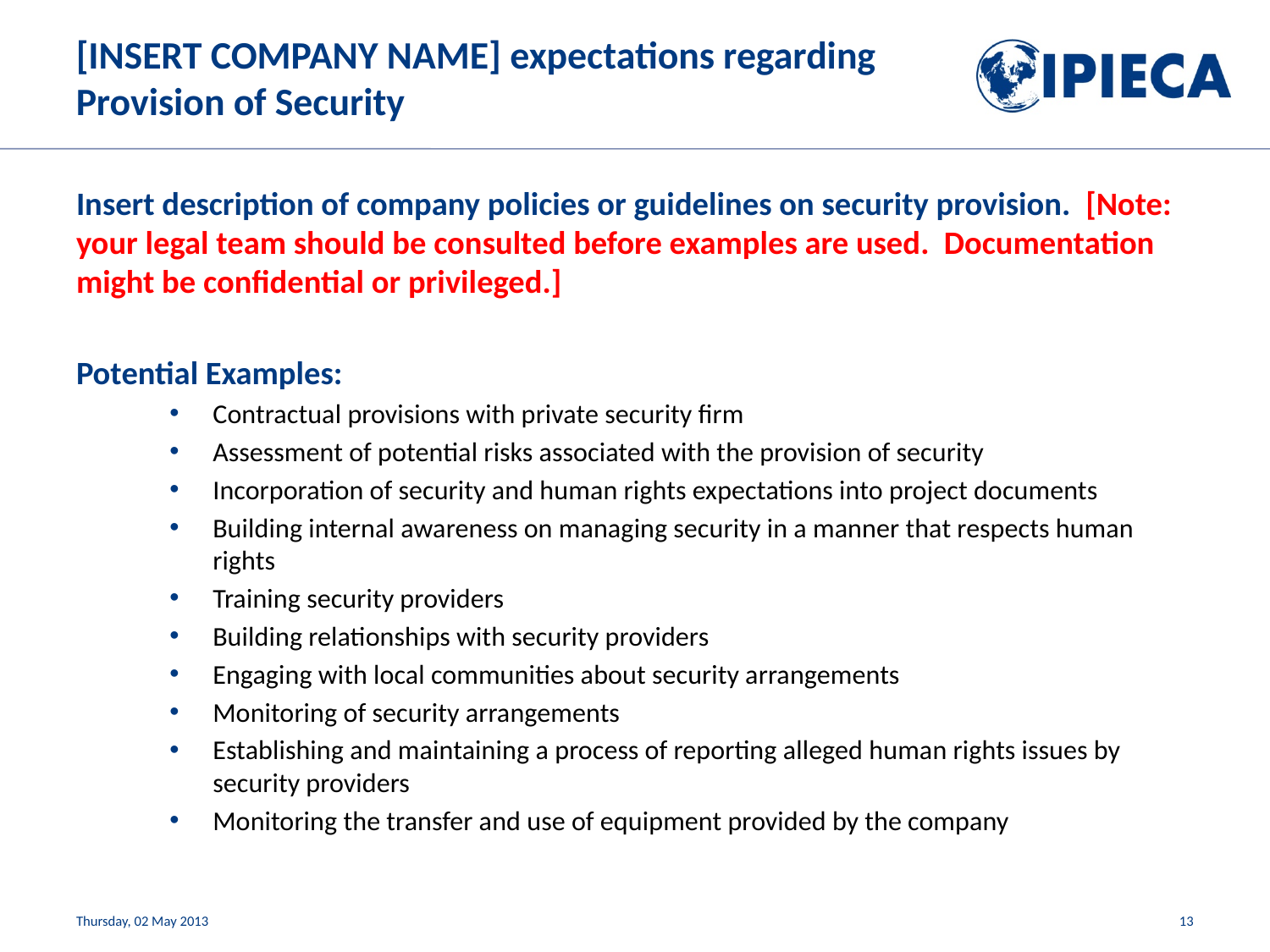

# [insert company name] expectations regarding Provision of Security
Insert description of company policies or guidelines on security provision.  [Note: your legal team should be consulted before examples are used.  Documentation might be confidential or privileged.]

Potential Examples:
Contractual provisions with private security firm
Assessment of potential risks associated with the provision of security
Incorporation of security and human rights expectations into project documents
Building internal awareness on managing security in a manner that respects human rights
Training security providers
Building relationships with security providers
Engaging with local communities about security arrangements
Monitoring of security arrangements
Establishing and maintaining a process of reporting alleged human rights issues by security providers
Monitoring the transfer and use of equipment provided by the company

Thursday, 02 May 2013
13